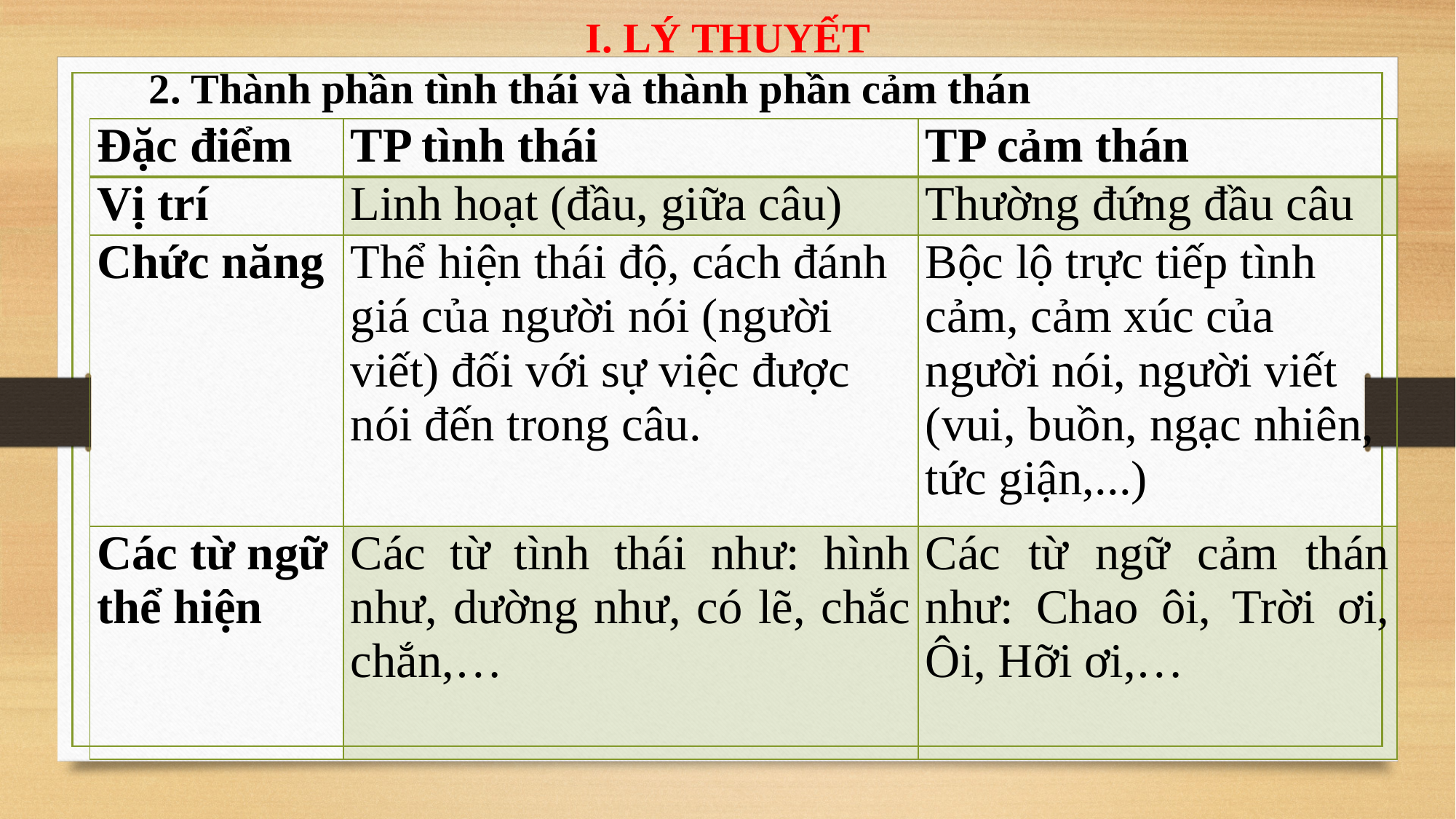

I. LÝ THUYẾT
2. Thành phần tình thái và thành phần cảm thán
| Đặc điểm | TP tình thái | TP cảm thán |
| --- | --- | --- |
| Vị trí | Linh hoạt (đầu, giữa câu) | Thường đứng đầu câu |
| Chức năng | Thể hiện thái độ, cách đánh giá của người nói (người viết) đối với sự việc được nói đến trong câu. | Bộc lộ trực tiếp tình cảm, cảm xúc của người nói, người viết (vui, buồn, ngạc nhiên, tức giận,...) |
| Các từ ngữ thể hiện | Các từ tình thái như: hình như, dường như, có lẽ, chắc chắn,… | Các từ ngữ cảm thán như: Chao ôi, Trời ơi, Ôi, Hỡi ơi,… |